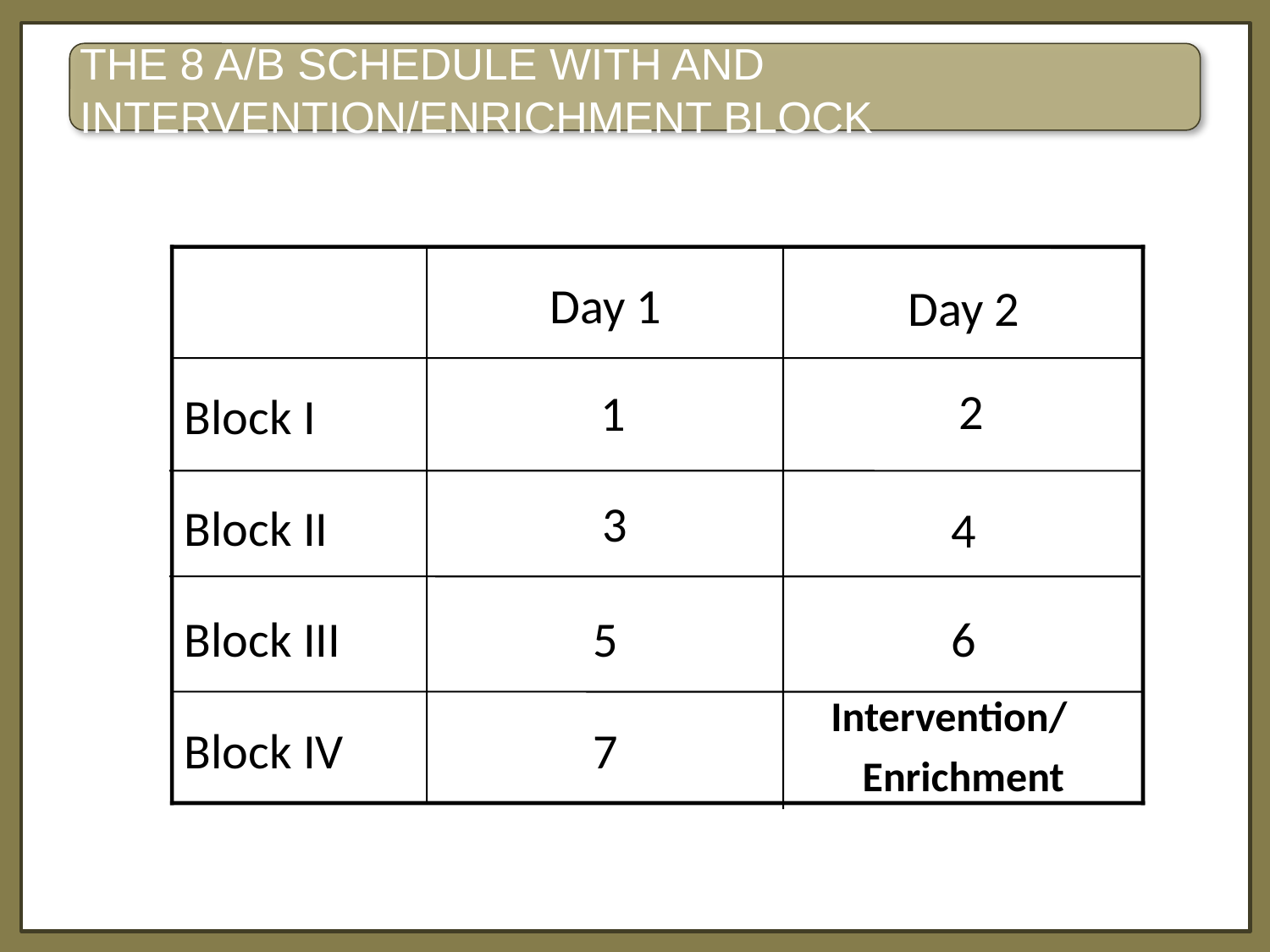

# The 8 A/B Schedule with and Intervention/Enrichment Block

Day 1
Day 2

2
1
Block I

3
Block II
4

Block III
5
6
Intervention/
Enrichment

Block IV
7